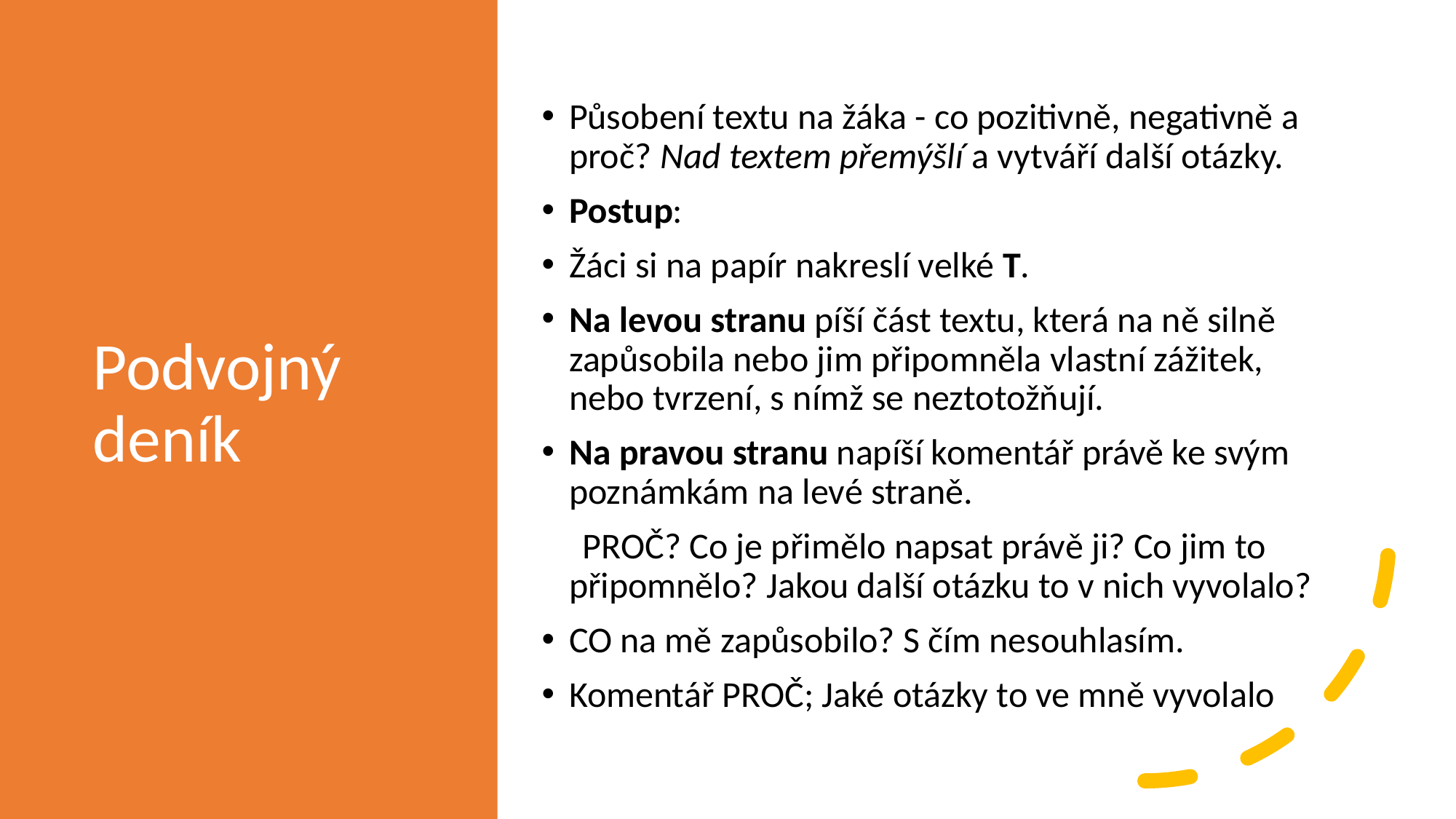

# Podvojný deník

Působení textu na žáka - co pozitivně, negativně a proč? Nad textem přemýšlí a vytváří další otázky.
Postup:
Žáci si na papír nakreslí velké T.
Na levou stranu píší část textu, která na ně silně zapůsobila nebo jim připomněla vlastní zážitek, nebo tvrzení, s nímž se neztotožňují.
Na pravou stranu napíší komentář právě ke svým poznámkám na levé straně.
     PROČ? Co je přimělo napsat právě ji? Co jim to připomnělo? Jakou další otázku to v nich vyvolalo?
CO na mě zapůsobilo? S čím nesouhlasím.
Komentář PROČ; Jaké otázky to ve mně vyvolalo